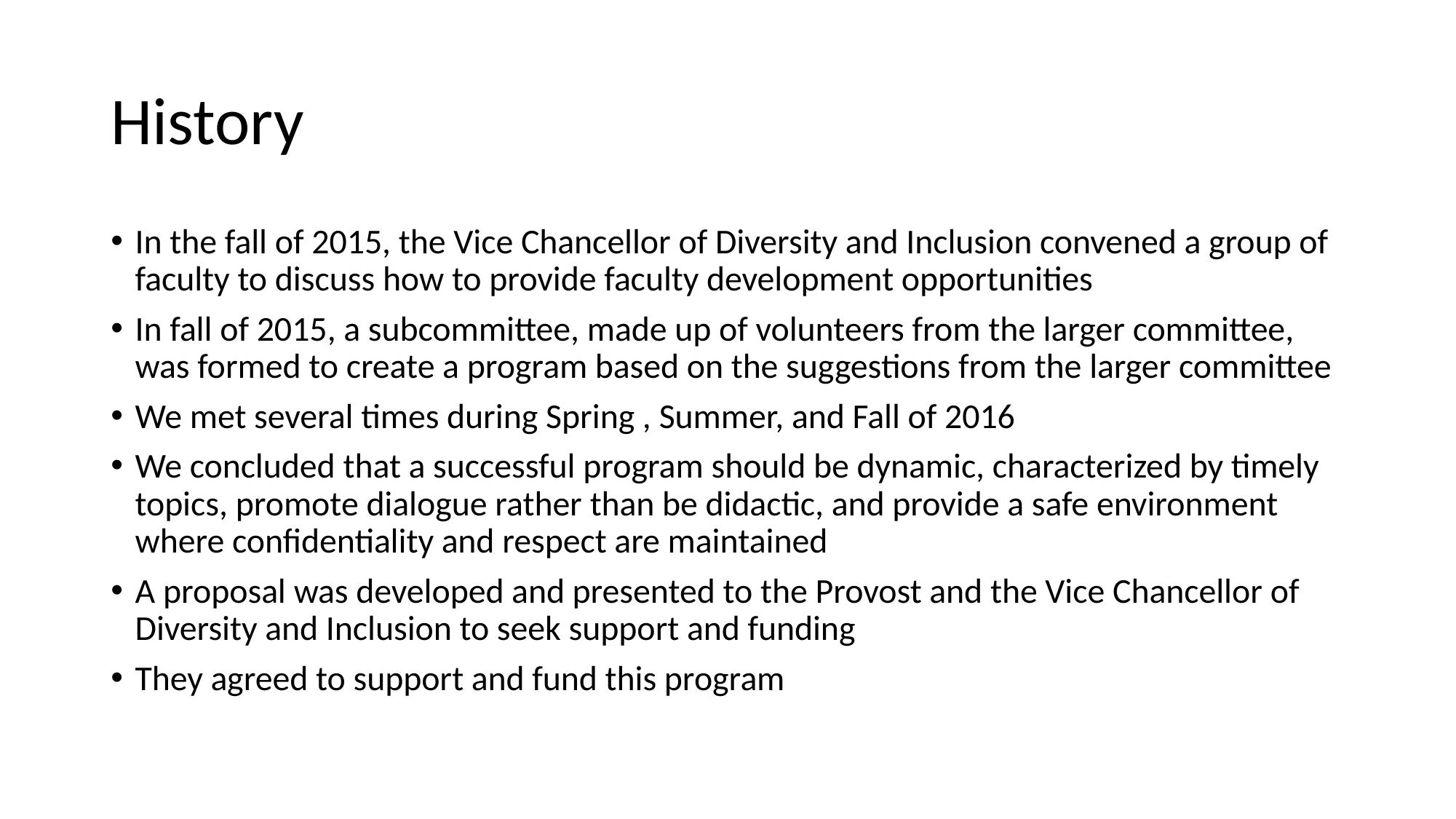

# History
In the fall of 2015, the Vice Chancellor of Diversity and Inclusion convened a group of faculty to discuss how to provide faculty development opportunities
In fall of 2015, a subcommittee, made up of volunteers from the larger committee, was formed to create a program based on the suggestions from the larger committee
We met several times during Spring , Summer, and Fall of 2016
We concluded that a successful program should be dynamic, characterized by timely topics, promote dialogue rather than be didactic, and provide a safe environment where confidentiality and respect are maintained
A proposal was developed and presented to the Provost and the Vice Chancellor of Diversity and Inclusion to seek support and funding
They agreed to support and fund this program